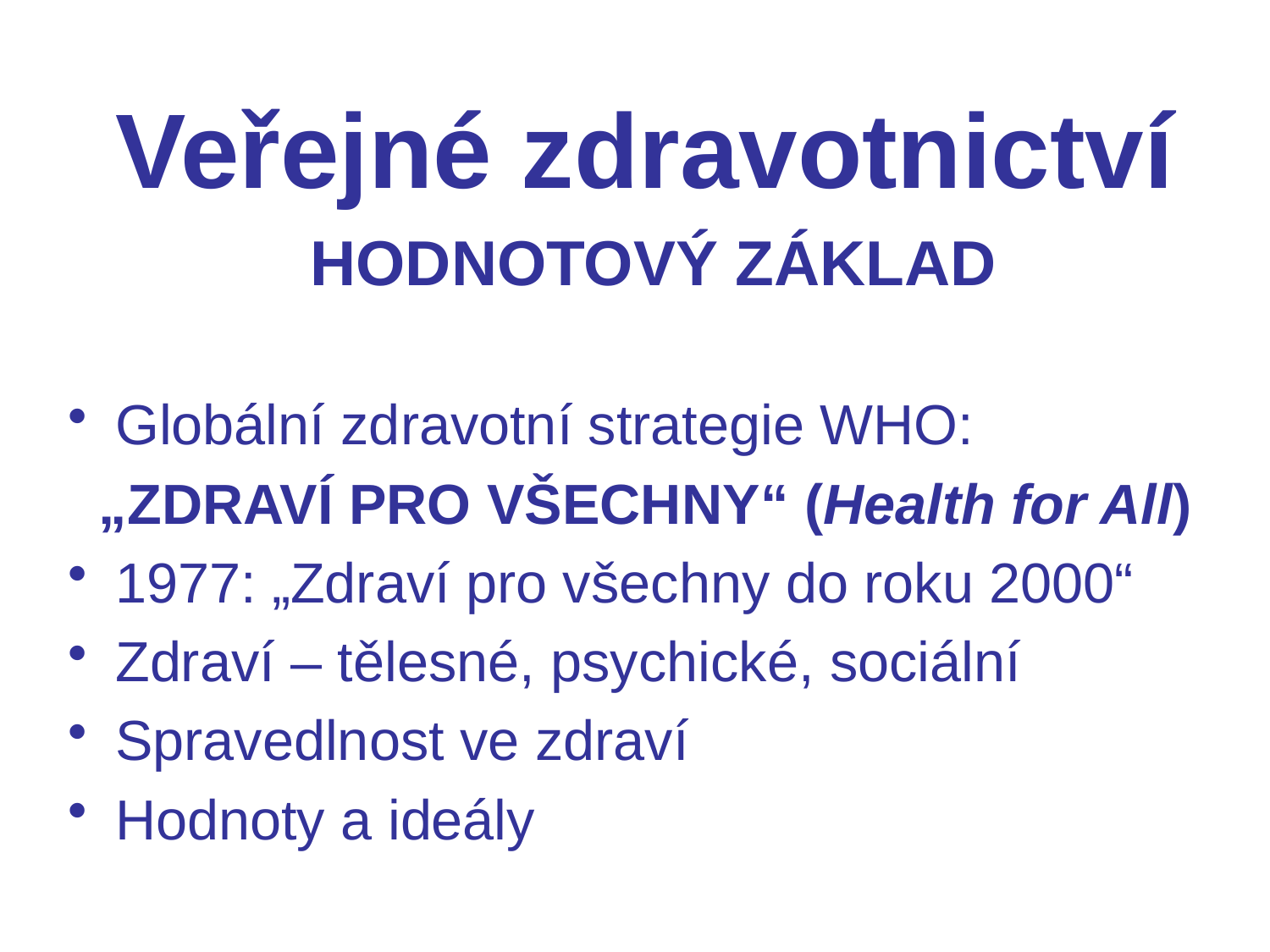

Veřejné zdravotnictví
 Hodnotový základ

Globální zdravotní strategie WHO:
  „Zdraví pro všechny“ (Health for All)
1977: „Zdraví pro všechny do roku 2000“
Zdraví – tělesné, psychické, sociální
Spravedlnost ve zdraví
Hodnoty a ideály